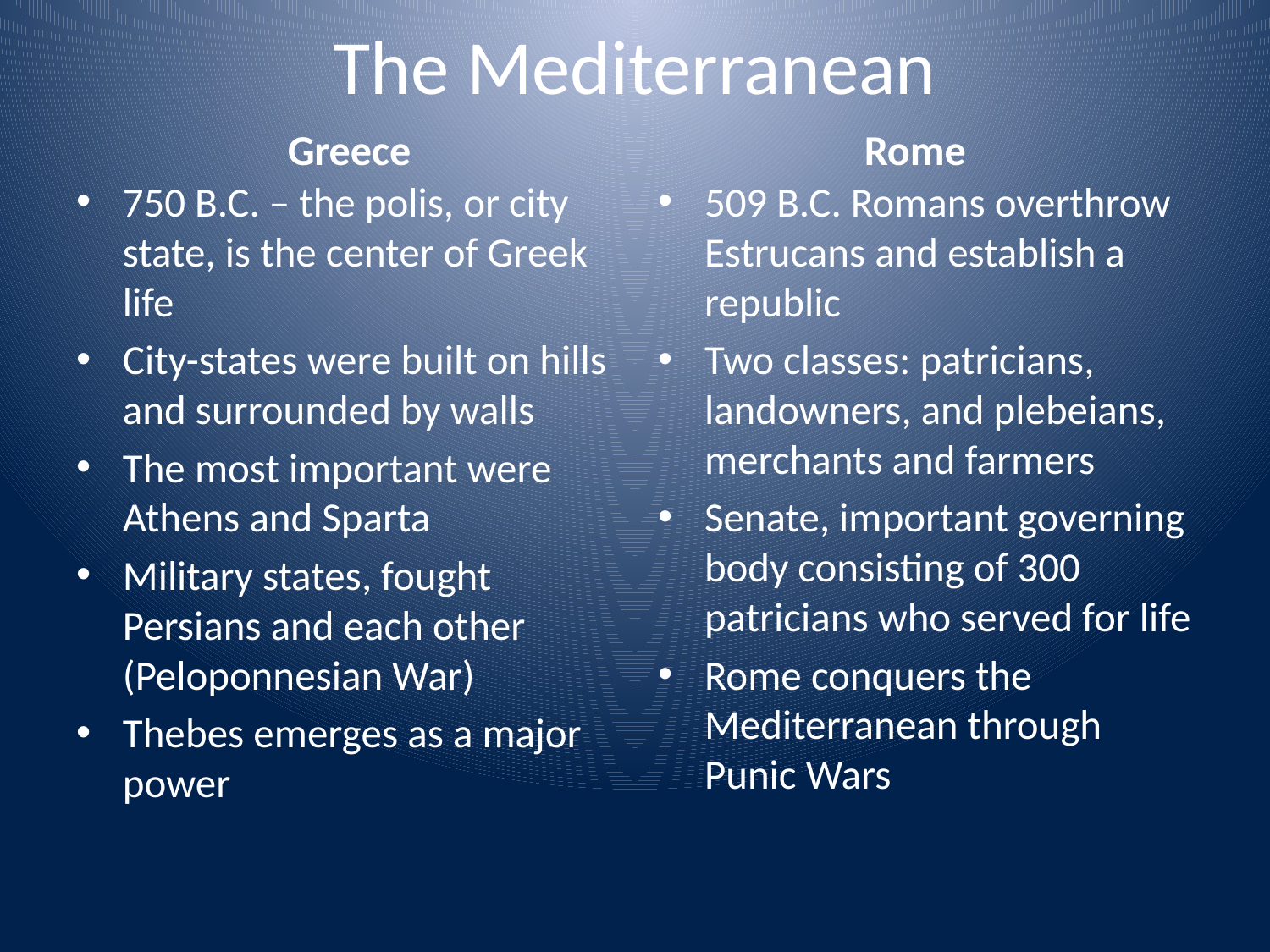

# The Mediterranean
Greece
Rome
750 B.C. – the polis, or city state, is the center of Greek life
City-states were built on hills and surrounded by walls
The most important were Athens and Sparta
Military states, fought Persians and each other (Peloponnesian War)
Thebes emerges as a major power
509 B.C. Romans overthrow Estrucans and establish a republic
Two classes: patricians, landowners, and plebeians, merchants and farmers
Senate, important governing body consisting of 300 patricians who served for life
Rome conquers the Mediterranean through Punic Wars